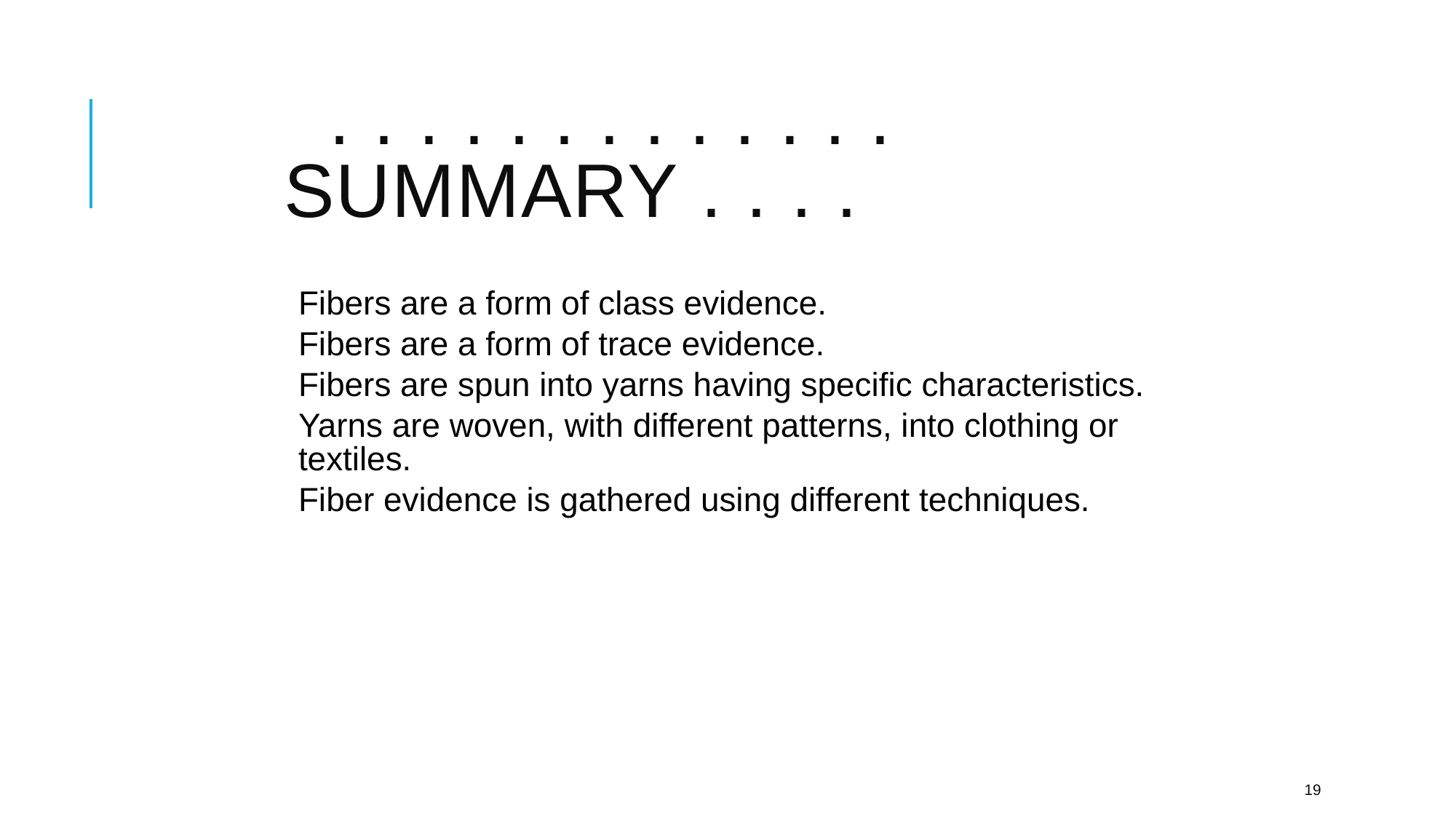

# . . . . . . . . . . . . . Summary . . . .
Fibers are a form of class evidence.
Fibers are a form of trace evidence.
Fibers are spun into yarns having specific characteristics.
Yarns are woven, with different patterns, into clothing or textiles.
Fiber evidence is gathered using different techniques.
19